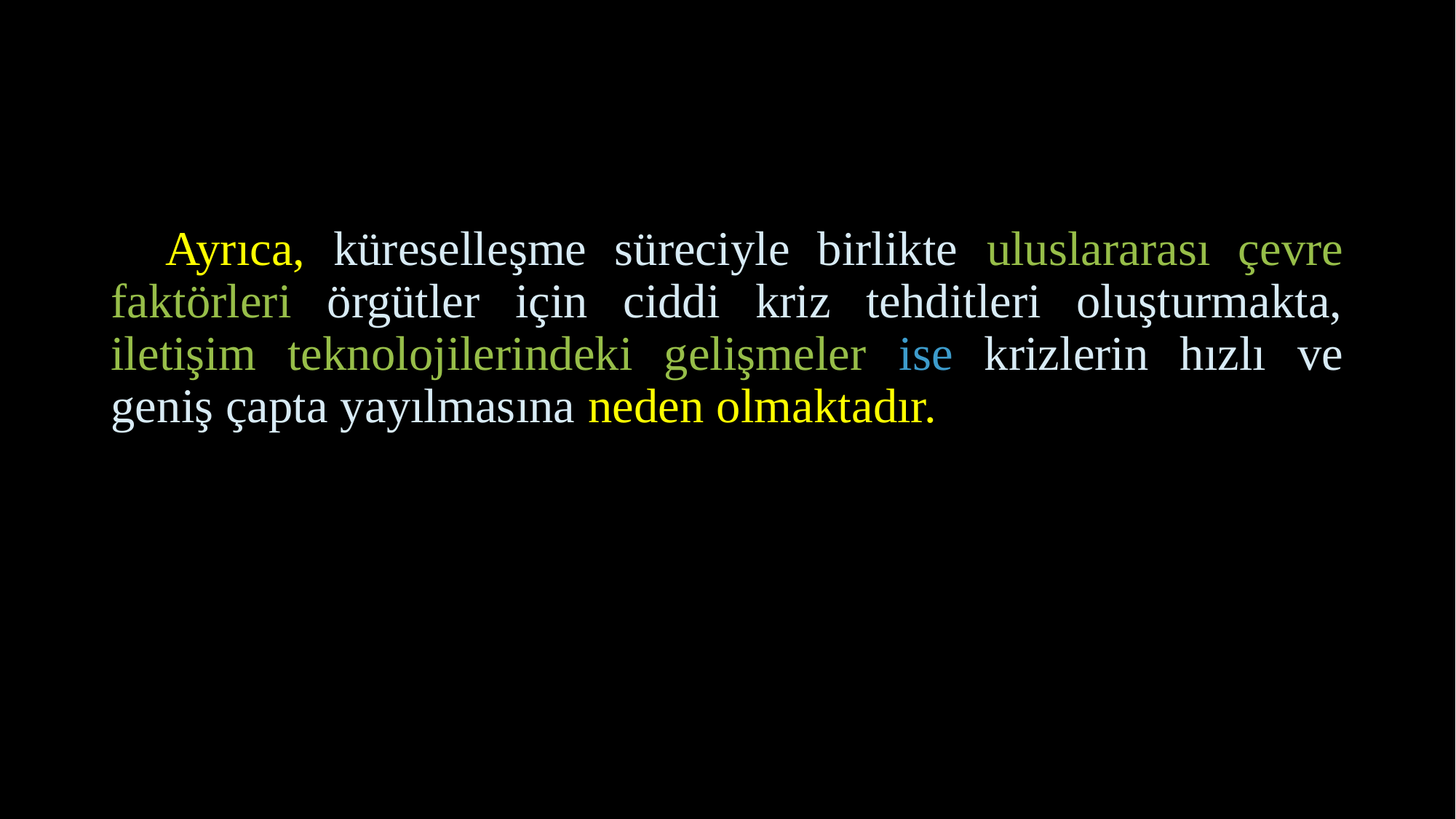

Ayrıca, küreselleşme süreciyle birlikte uluslararası çevre faktörleri örgütler için ciddi kriz tehditleri oluşturmakta, iletişim teknolojilerindeki gelişmeler ise krizlerin hızlı ve geniş çapta yayılmasına neden olmaktadır.